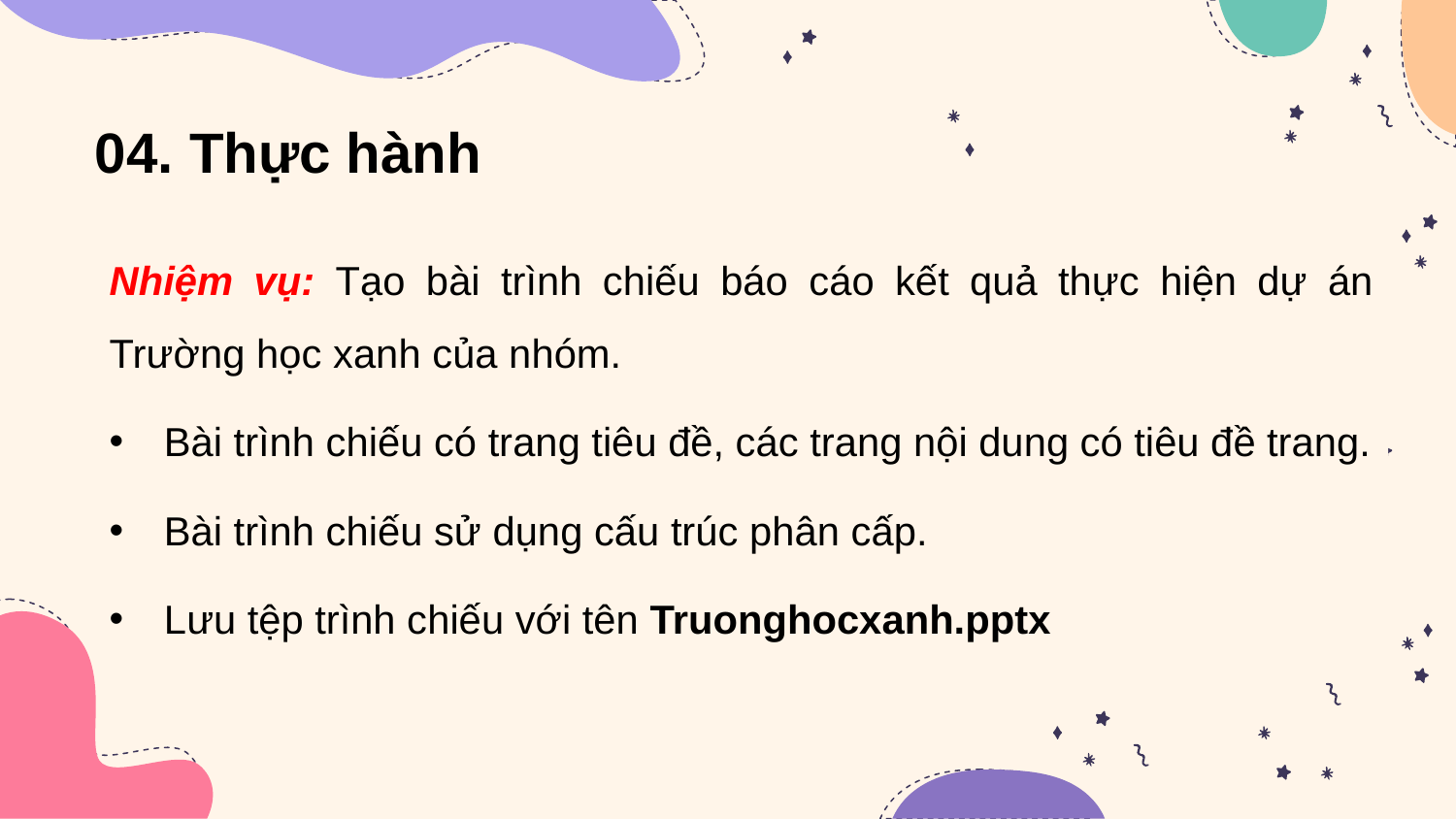

# 04. Thực hành
Nhiệm vụ: Tạo bài trình chiếu báo cáo kết quả thực hiện dự án Trường học xanh của nhóm.
Bài trình chiếu có trang tiêu đề, các trang nội dung có tiêu đề trang.
Bài trình chiếu sử dụng cấu trúc phân cấp.
Lưu tệp trình chiếu với tên Truonghocxanh.pptx